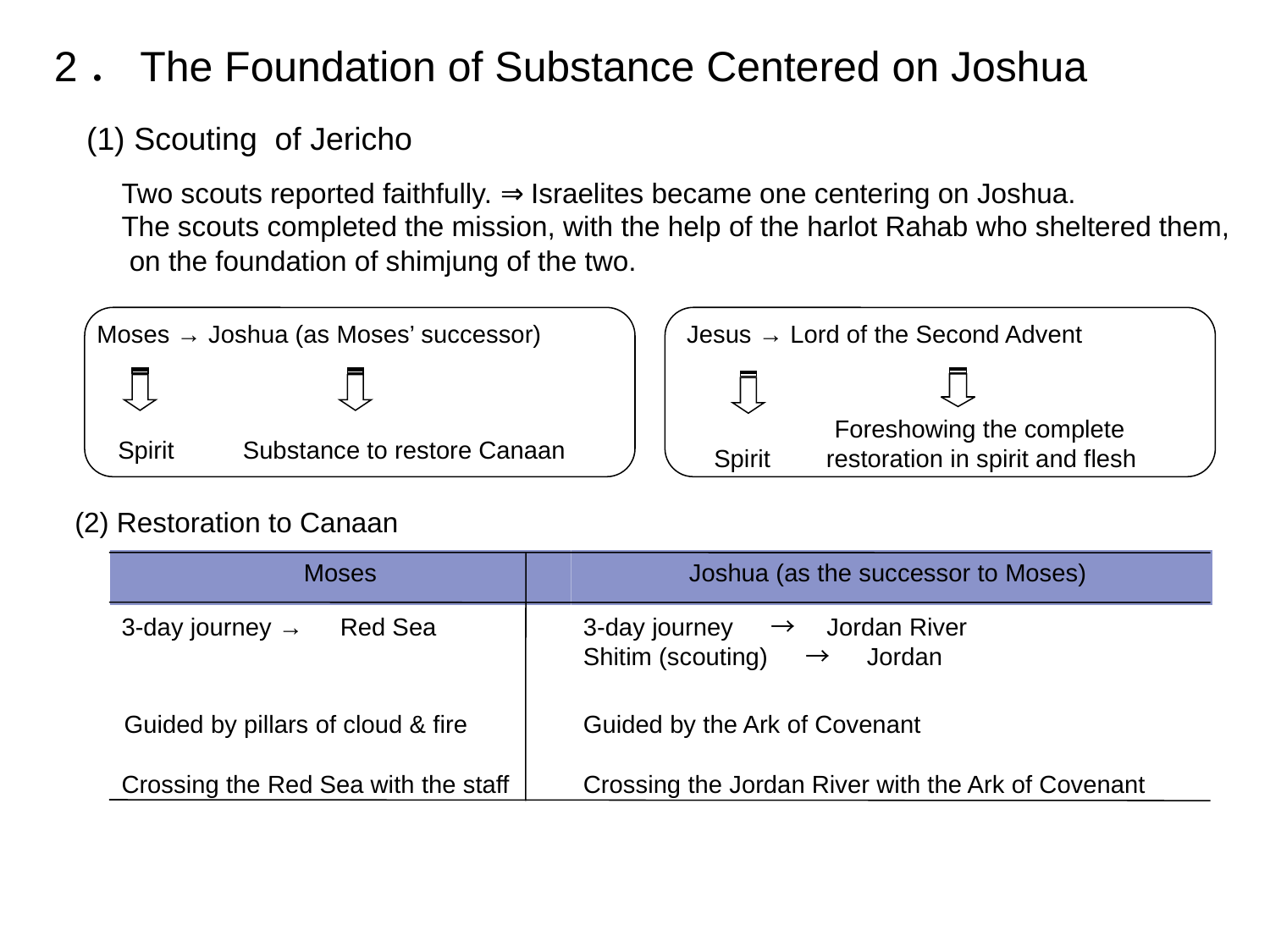

2．The Foundation of Substance Centered on Joshua
(1) Scouting  of Jericho
Two scouts reported faithfully. ⇒ Israelites became one centering on Joshua.
The scouts completed the mission, with the help of the harlot Rahab who sheltered them,
 on the foundation of shimjung of the two.

Moses → Joshua (as Moses’ successor)
Jesus → Lord of the Second Advent

         　　   Foreshowing the complete
 Spirit        restoration in spirit and flesh
Spirit 　　Substance to restore Canaan
(2) Restoration to Canaan
Moses

Joshua (as the successor to Moses)

3-day journey →　Red Sea

3-day journey 　→　Jordan River
Shitim (scouting) 　→　 Jordan

Guided by pillars of cloud & fire
Guided by the Ark of Covenant

Crossing the Red Sea with the staff

Crossing the Jordan River with the Ark of Covenant